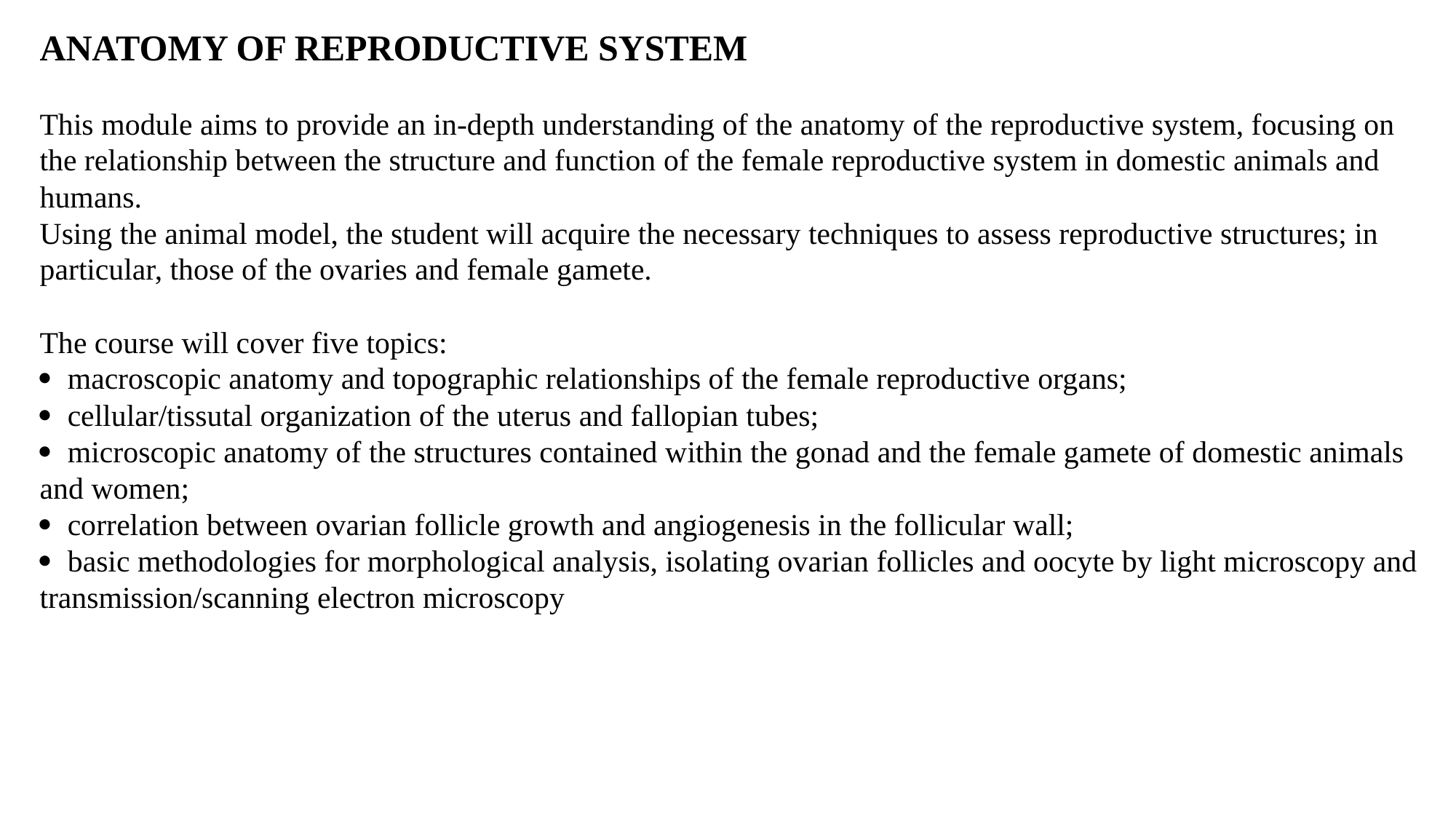

ANATOMY OF REPRODUCTIVE SYSTEM

This module aims to provide an in-depth understanding of the anatomy of the reproductive system, focusing on the relationship between the structure and function of the female reproductive system in domestic animals and humans.
Using the animal model, the student will acquire the necessary techniques to assess reproductive structures; in particular, those of the ovaries and female gamete.

The course will cover five topics:
• macroscopic anatomy and topographic relationships of the female reproductive organs;
• cellular/tissutal organization of the uterus and fallopian tubes;
• microscopic anatomy of the structures contained within the gonad and the female gamete of domestic animals and women;
• correlation between ovarian follicle growth and angiogenesis in the follicular wall;
• basic methodologies for morphological analysis, isolating ovarian follicles and oocyte by light microscopy and transmission/scanning electron microscopy